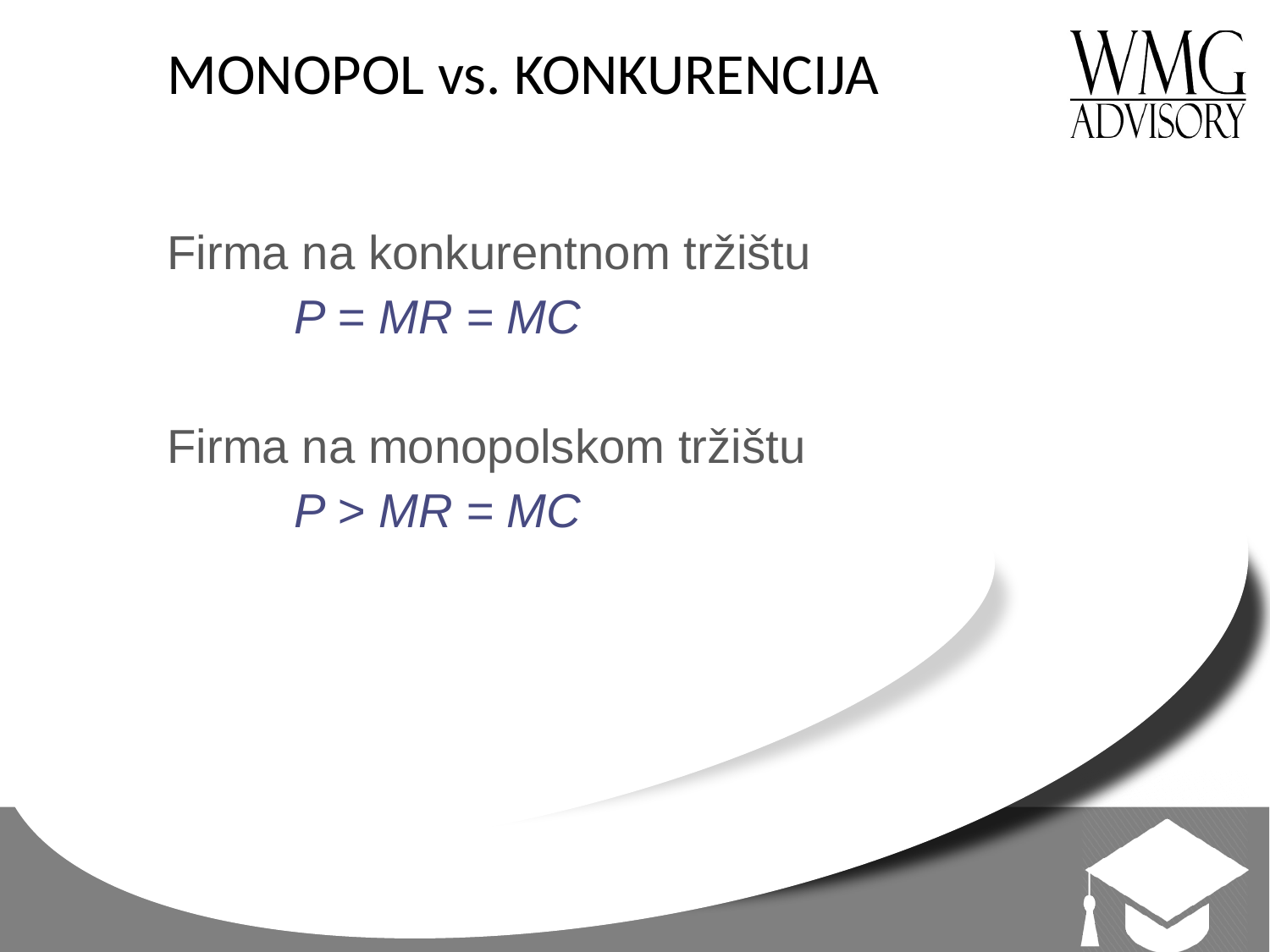

# MONOPOL vs. KONKURENCIJA
Firma na konkurentnom tržištu
	P = MR = MC

Firma na monopolskom tržištu
	P > MR = MC